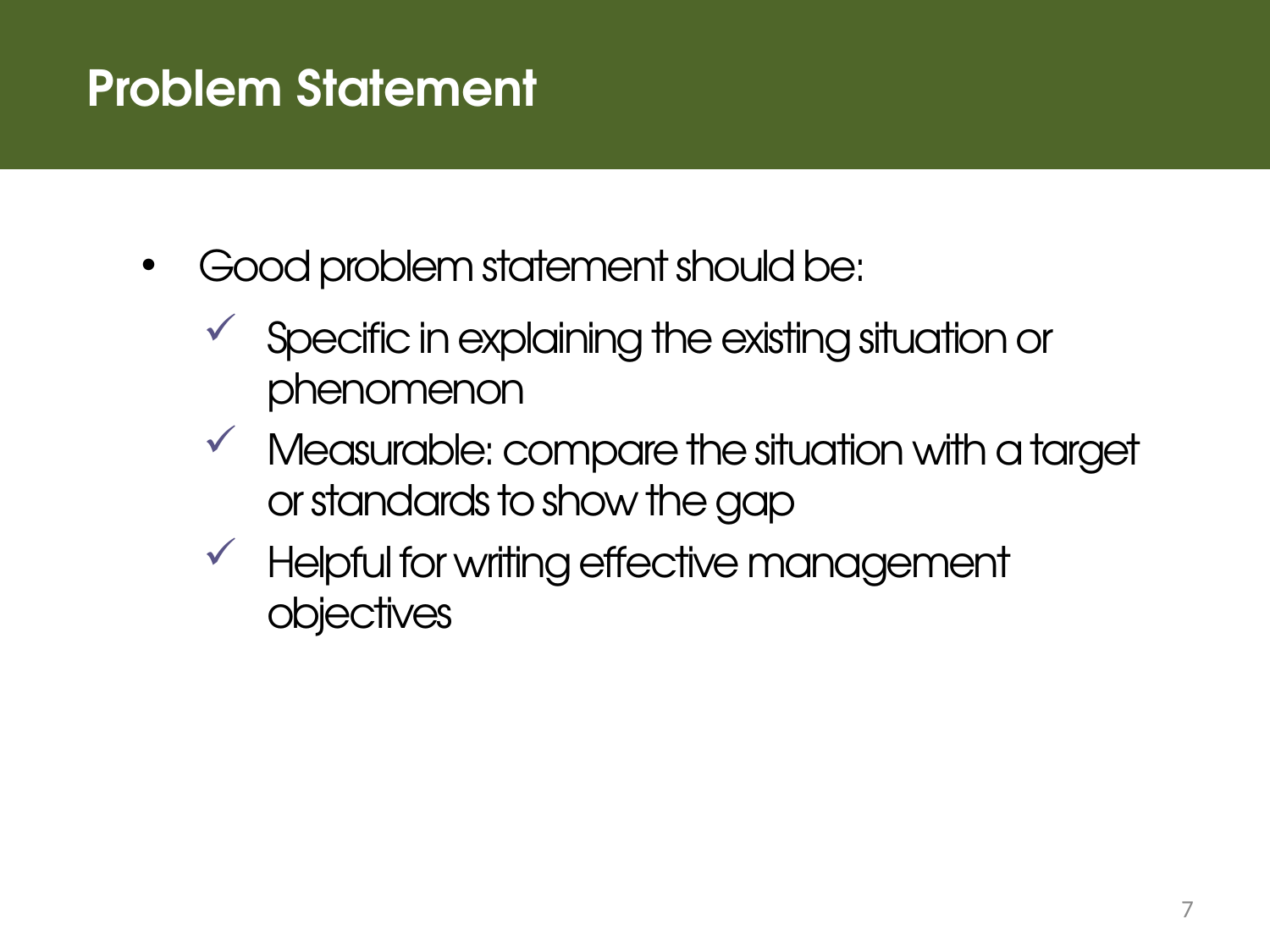

# Problem Statement
Good problem statement should be:
Specific in explaining the existing situation or phenomenon
Measurable: compare the situation with a target or standards to show the gap
Helpful for writing effective management objectives

7